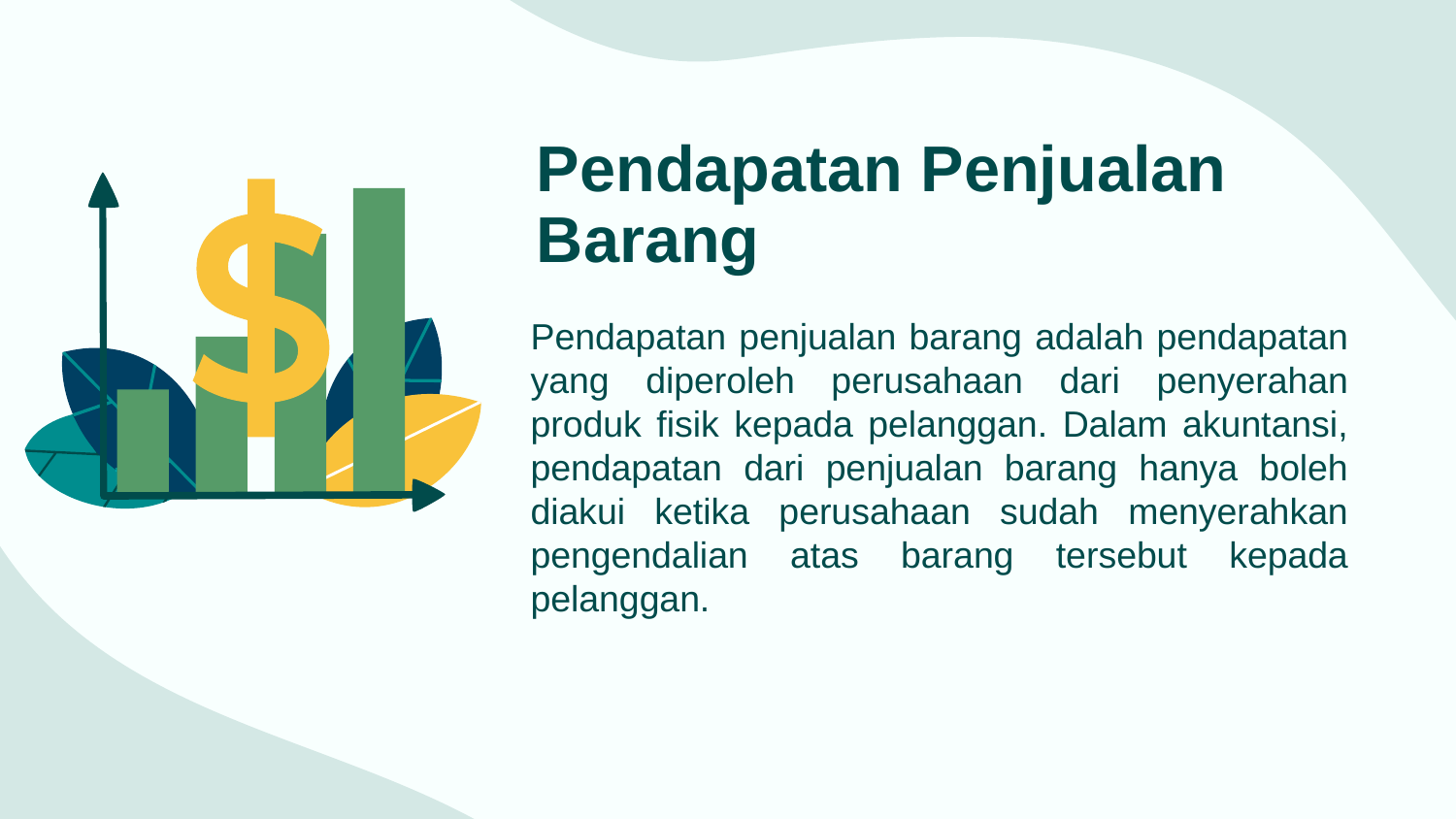

# Pendapatan Penjualan Barang

Pendapatan penjualan barang adalah pendapatan yang diperoleh perusahaan dari penyerahan produk fisik kepada pelanggan. Dalam akuntansi, pendapatan dari penjualan barang hanya boleh diakui ketika perusahaan sudah menyerahkan pengendalian atas barang tersebut kepada pelanggan.